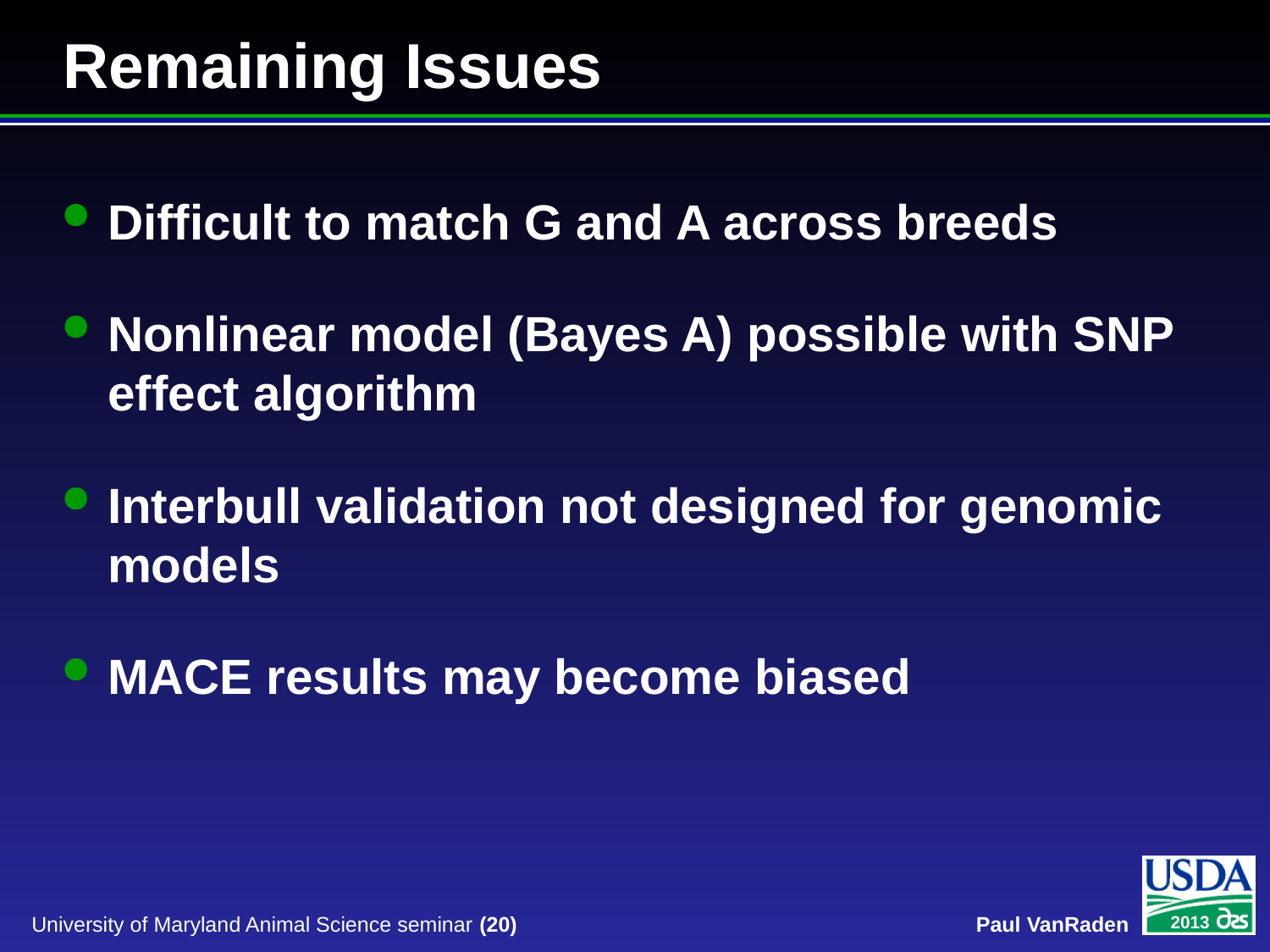

# Remaining Issues
Difficult to match G and A across breeds
Nonlinear model (Bayes A) possible with SNP effect algorithm
Interbull validation not designed for genomic models
MACE results may become biased